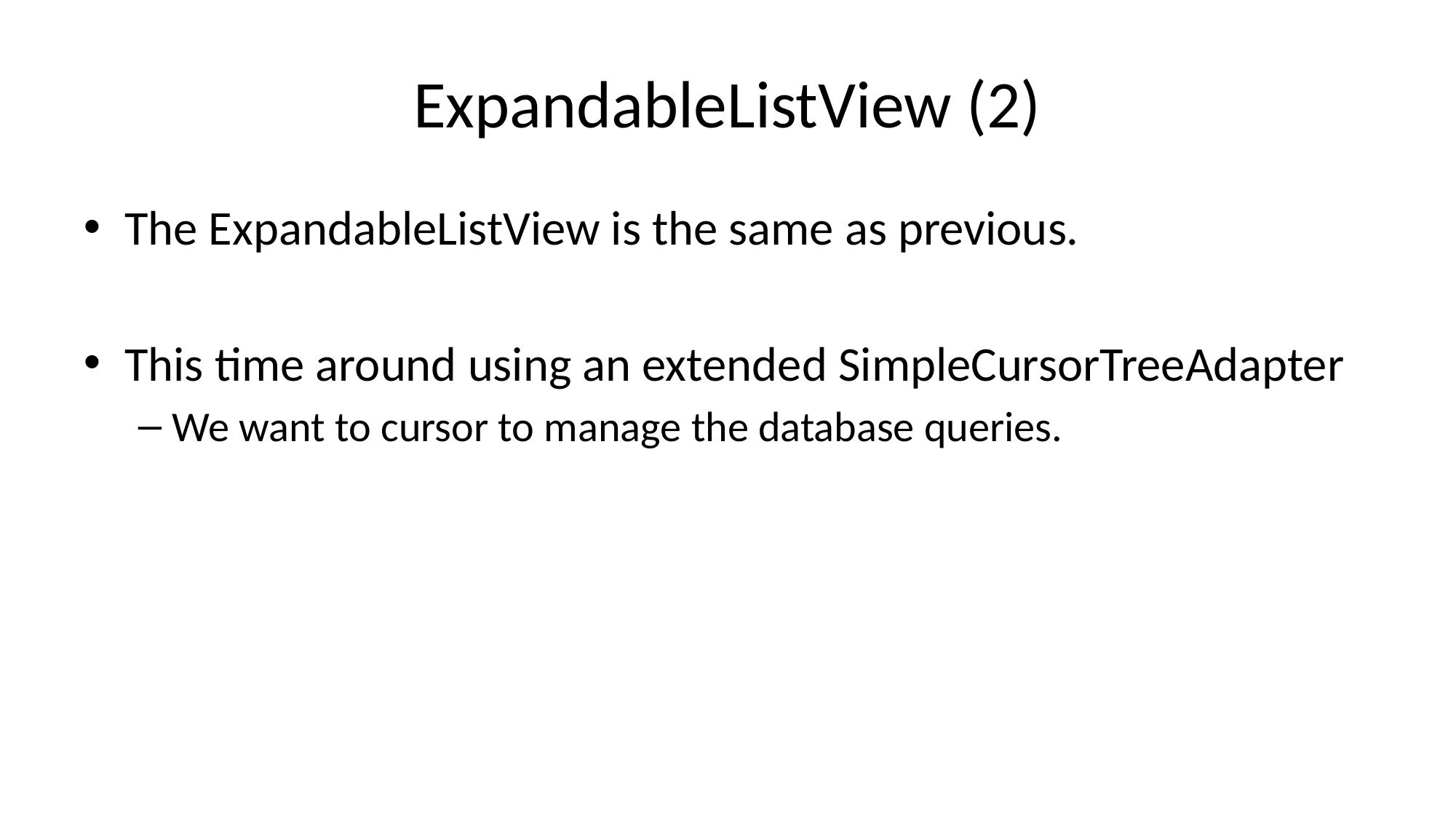

# ExpandableListView (2)
The ExpandableListView is the same as previous.

This time around using an extended SimpleCursorTreeAdapter
We want to cursor to manage the database queries.